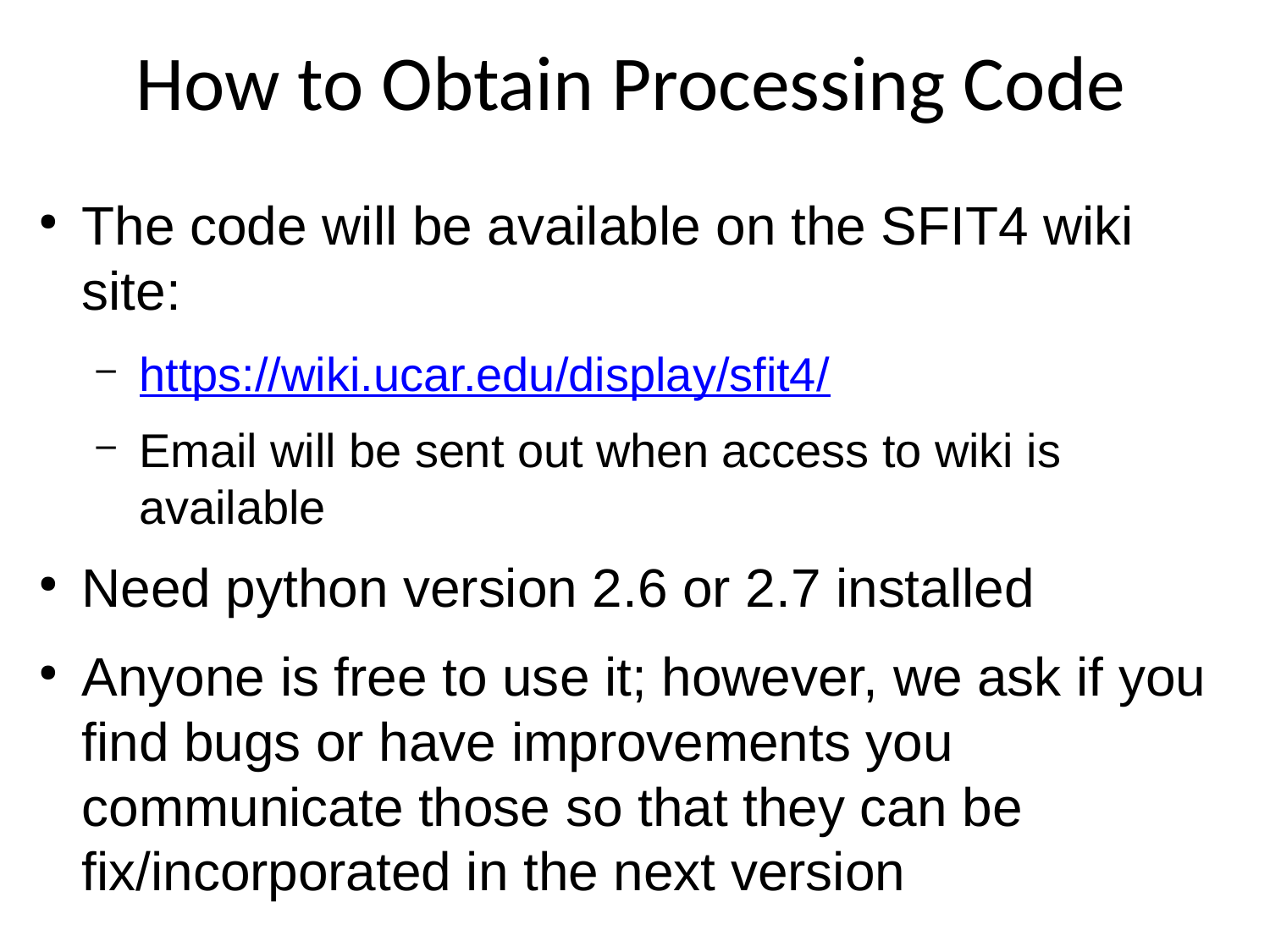

How to Obtain Processing Code
The code will be available on the SFIT4 wiki site:
https://wiki.ucar.edu/display/sfit4/
Email will be sent out when access to wiki is available
Need python version 2.6 or 2.7 installed
Anyone is free to use it; however, we ask if you find bugs or have improvements you communicate those so that they can be fix/incorporated in the next version